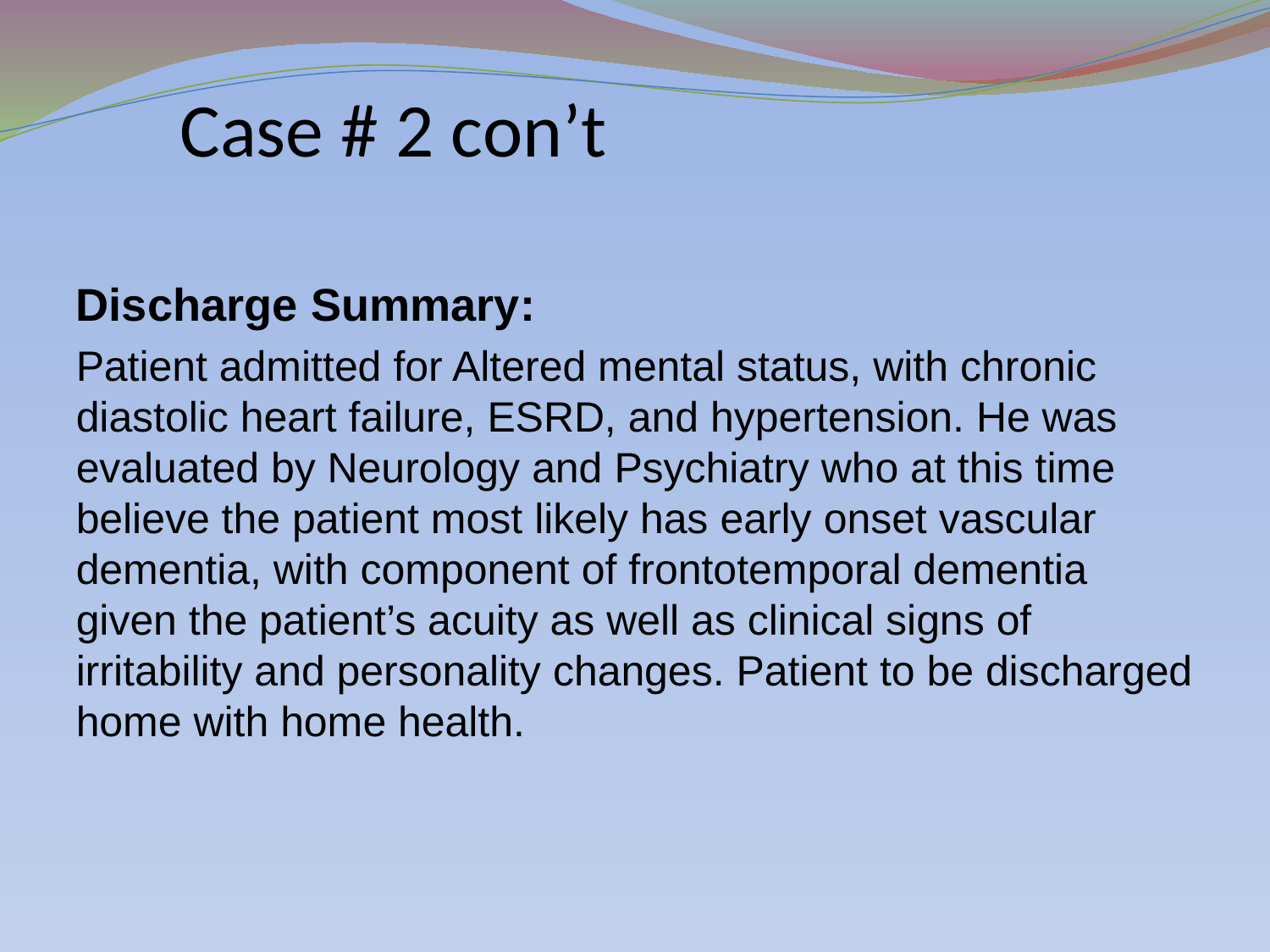

# Case # 2 con’t
Discharge Summary:
Patient admitted for Altered mental status, with chronic diastolic heart failure, ESRD, and hypertension. He was evaluated by Neurology and Psychiatry who at this time believe the patient most likely has early onset vascular dementia, with component of frontotemporal dementia given the patient’s acuity as well as clinical signs of irritability and personality changes. Patient to be discharged home with home health.